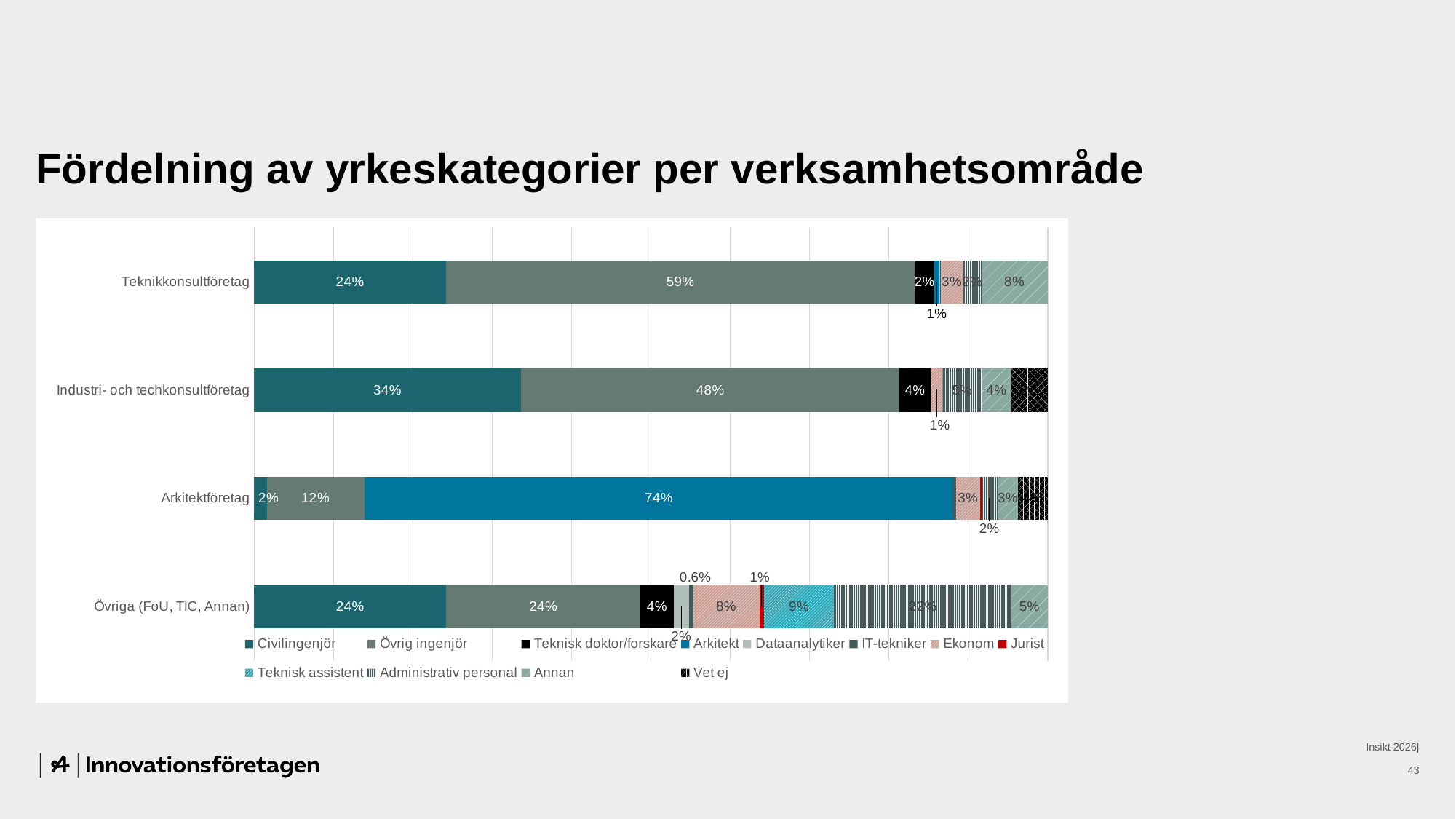

# Fördelning av yrkeskategorier per verksamhetsområde

### Chart

| Category | Civilingenjör | Övrig ingenjör | Teknisk doktor/forskare | Arkitekt | Dataanalytiker | IT-tekniker | Ekonom | Jurist | Teknisk assistent | Administrativ personal | Annan | Vet ej |
|---|---|---|---|---|---|---|---|---|---|---|---|---|
| Teknikkonsultföretag | 0.24166667 | 0.59166667 | 0.02375 | 0.00666667 | 0.00104167 | 0.000625 | 0.02770833 | 0.000625 | 0.0 | 0.022708330000000002 | 0.08354167 | 0.0 |
| Industri- och techkonsultföretag | 0.33636364 | 0.47727273 | 0.03863636 | 0.0 | 0.0 | 0.0013636400000000002 | 0.014090910000000002 | 0.0 | 0.00045455 | 0.04818182 | 0.038181820000000005 | 0.045454549999999996 |
| Arkitektföretag | 0.015925929999999998 | 0.12296296 | 0.00037037 | 0.7418518500000001 | 0.0 | 0.00333333 | 0.03037037 | 0.00185185 | 0.0 | 0.02 | 0.0262963 | 0.03703704 |
| Övriga (FoU, TIC, Annan) | 0.24222222 | 0.24444444 | 0.042222220000000005 | 0.0 | 0.018888890000000002 | 0.00555556 | 0.08333333 | 0.00555556 | 0.08888889000000001 | 0.22333333 | 0.04555556 | 0.0 |
Insikt 2026|
43